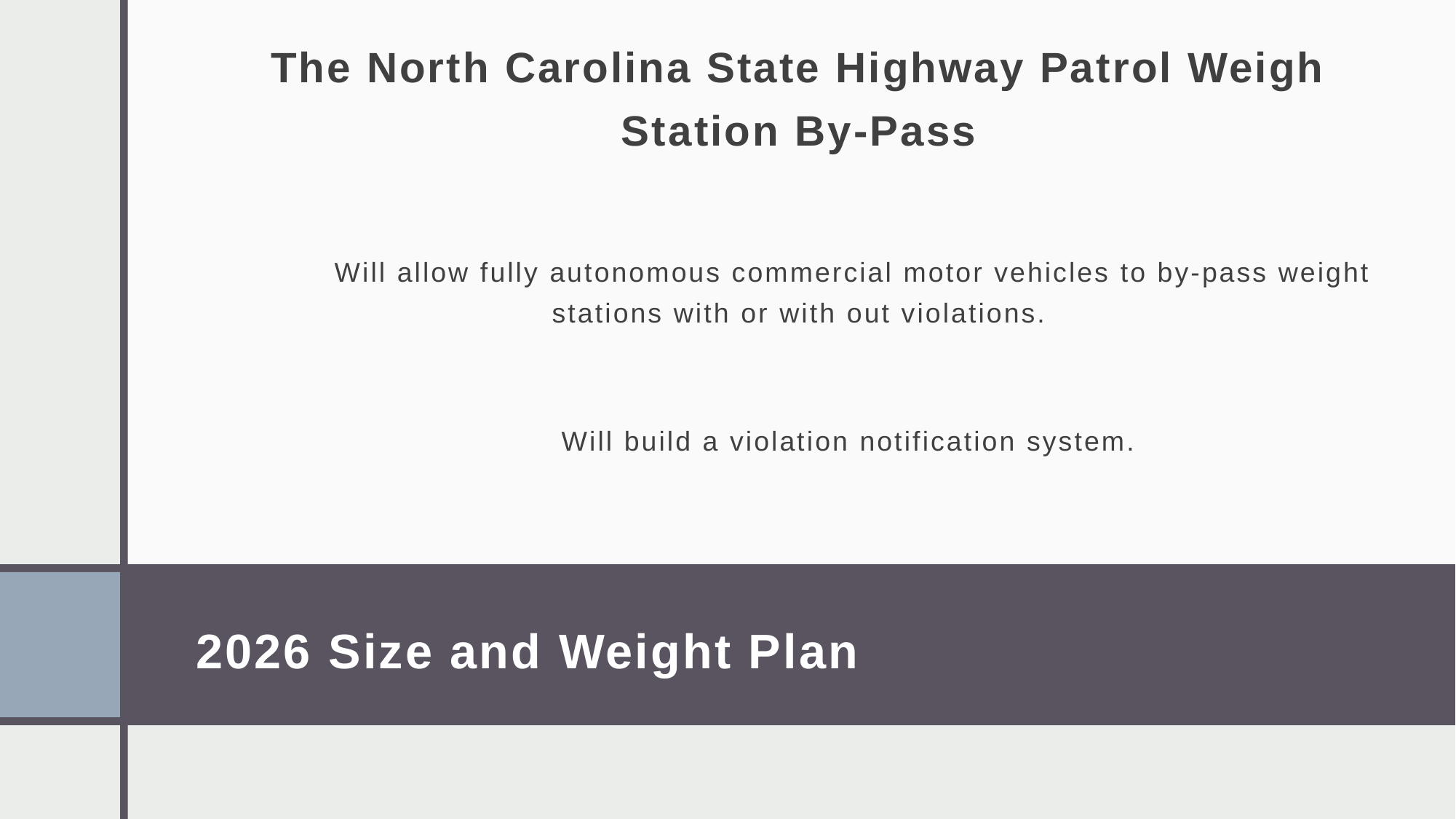

The North Carolina State Highway Patrol Weigh Station By-Pass

	Will allow fully autonomous commercial motor vehicles to by-pass weight stations with or with out violations.

	Will build a violation notification system.

# 2026 Size and Weight Plan